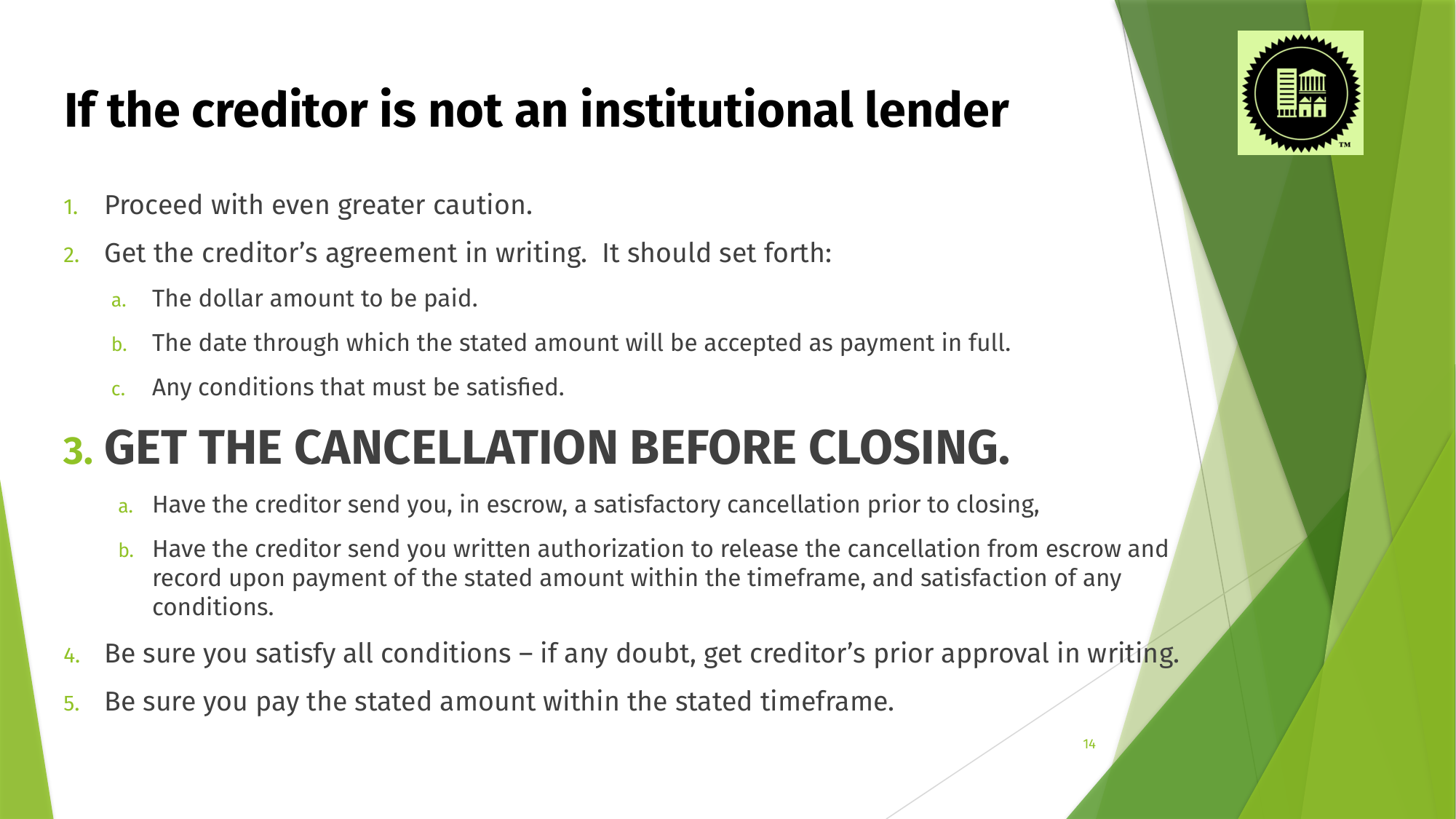

# If the creditor is not an institutional lender
Proceed with even greater caution.
Get the creditor’s agreement in writing.  It should set forth:
The dollar amount to be paid.
The date through which the stated amount will be accepted as payment in full.
Any conditions that must be satisfied.
GET THE CANCELLATION BEFORE CLOSING.
Have the creditor send you, in escrow, a satisfactory cancellation prior to closing,
Have the creditor send you written authorization to release the cancellation from escrow and record upon payment of the stated amount within the timeframe, and satisfaction of any conditions.
Be sure you satisfy all conditions – if any doubt, get creditor’s prior approval in writing.
Be sure you pay the stated amount within the stated timeframe.

14